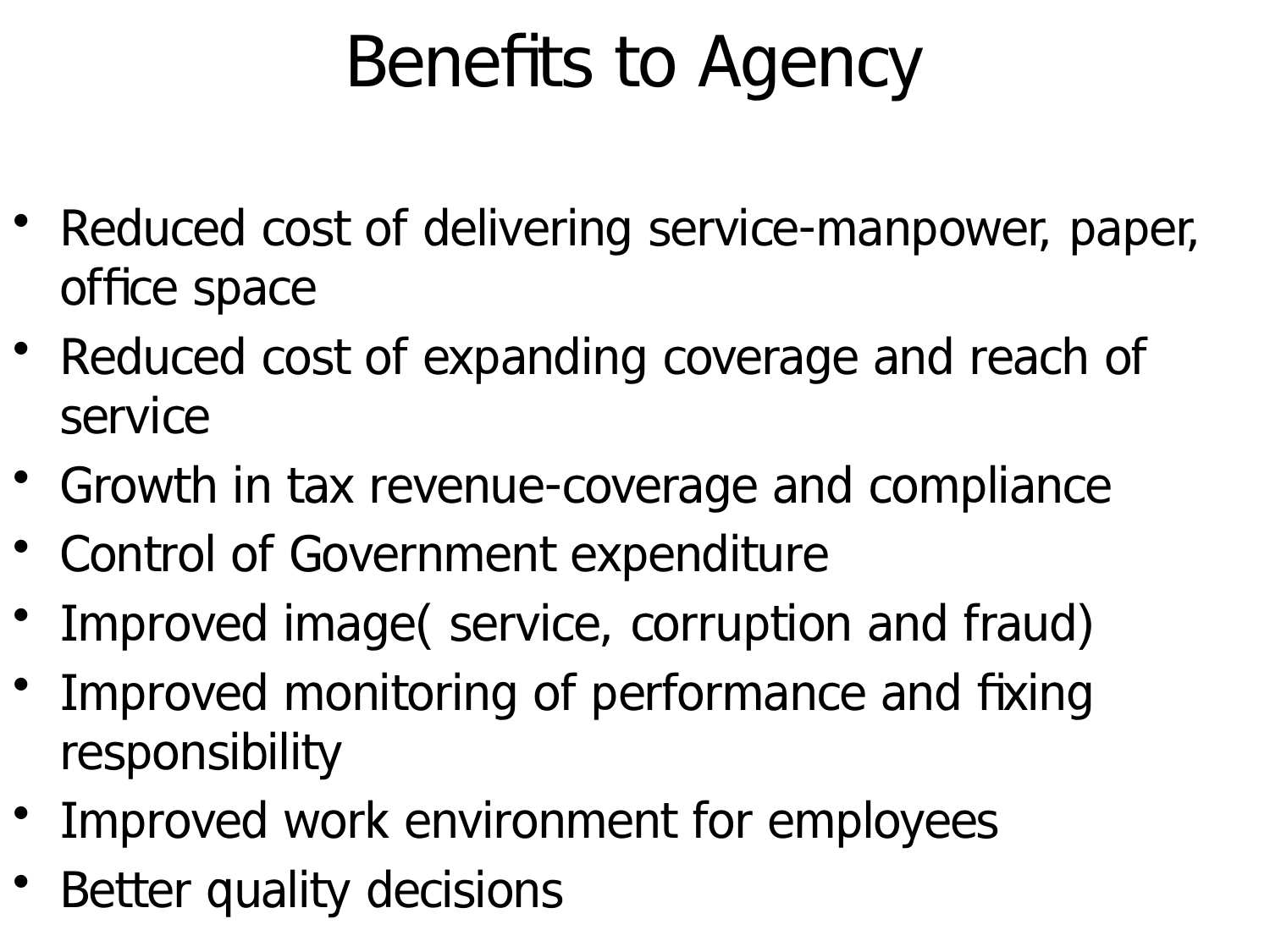

# Benefits to Agency
Reduced cost of delivering service-manpower, paper, office space
Reduced cost of expanding coverage and reach of service
Growth in tax revenue-coverage and compliance
Control of Government expenditure
Improved image( service, corruption and fraud)
Improved monitoring of performance and fixing responsibility
Improved work environment for employees
Better quality decisions